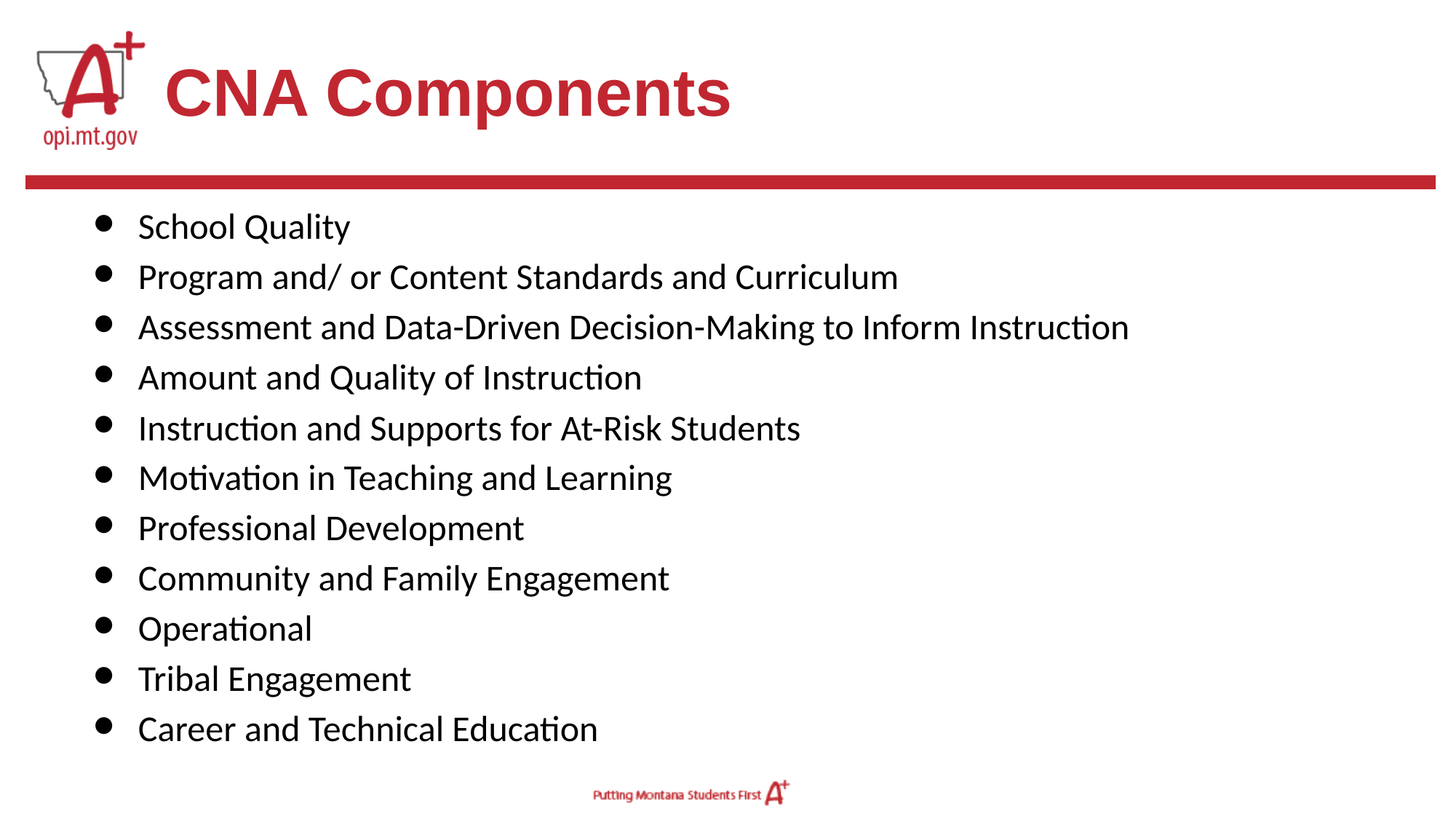

# CNA Components
School Quality
Program and/ or Content Standards and Curriculum
Assessment and Data-Driven Decision-Making to Inform Instruction
Amount and Quality of Instruction
Instruction and Supports for At-Risk Students
Motivation in Teaching and Learning
Professional Development
Community and Family Engagement
Operational
Tribal Engagement
Career and Technical Education
13